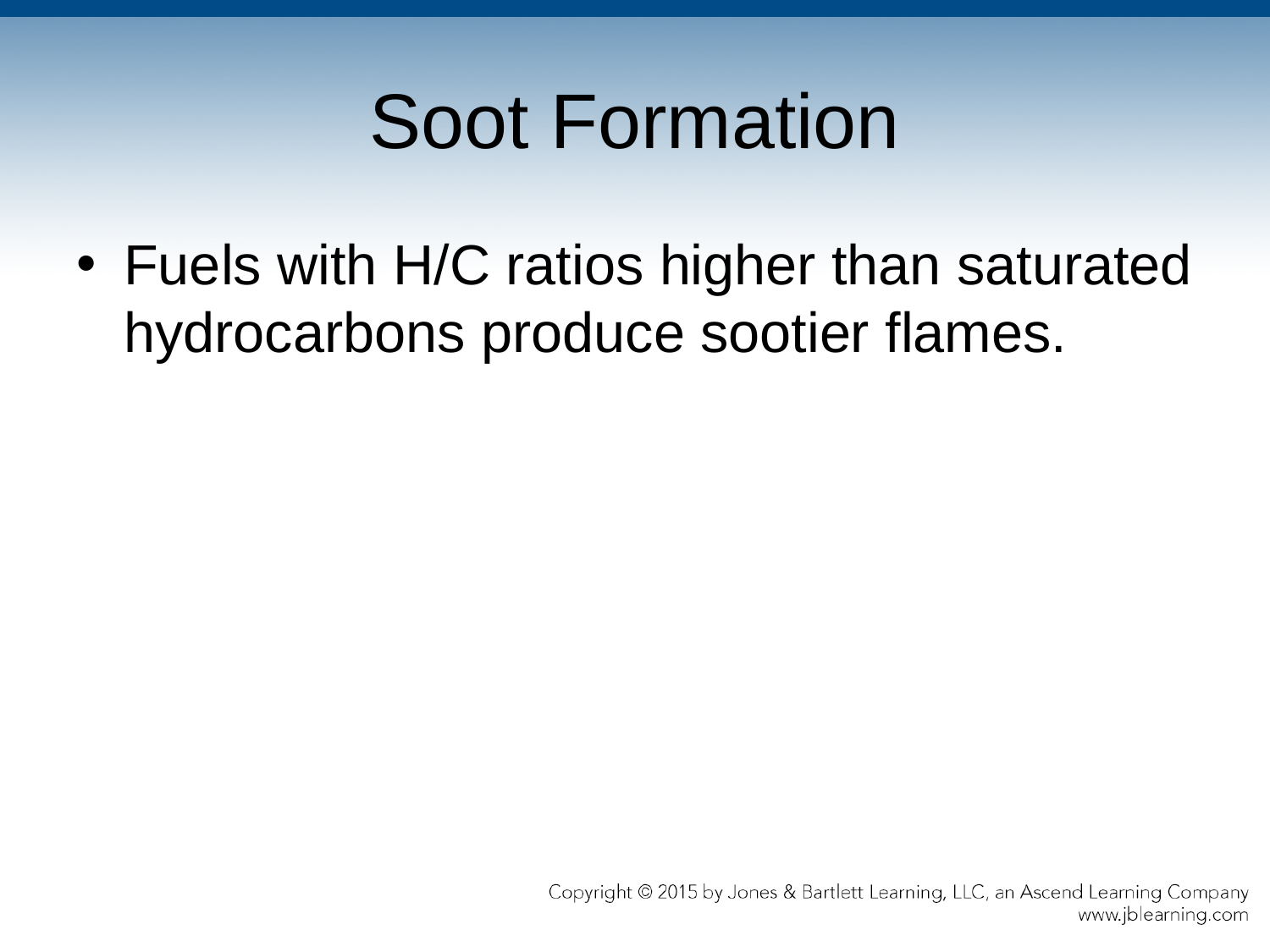

# Soot Formation
Fuels with H/C ratios higher than saturated hydrocarbons produce sootier flames.